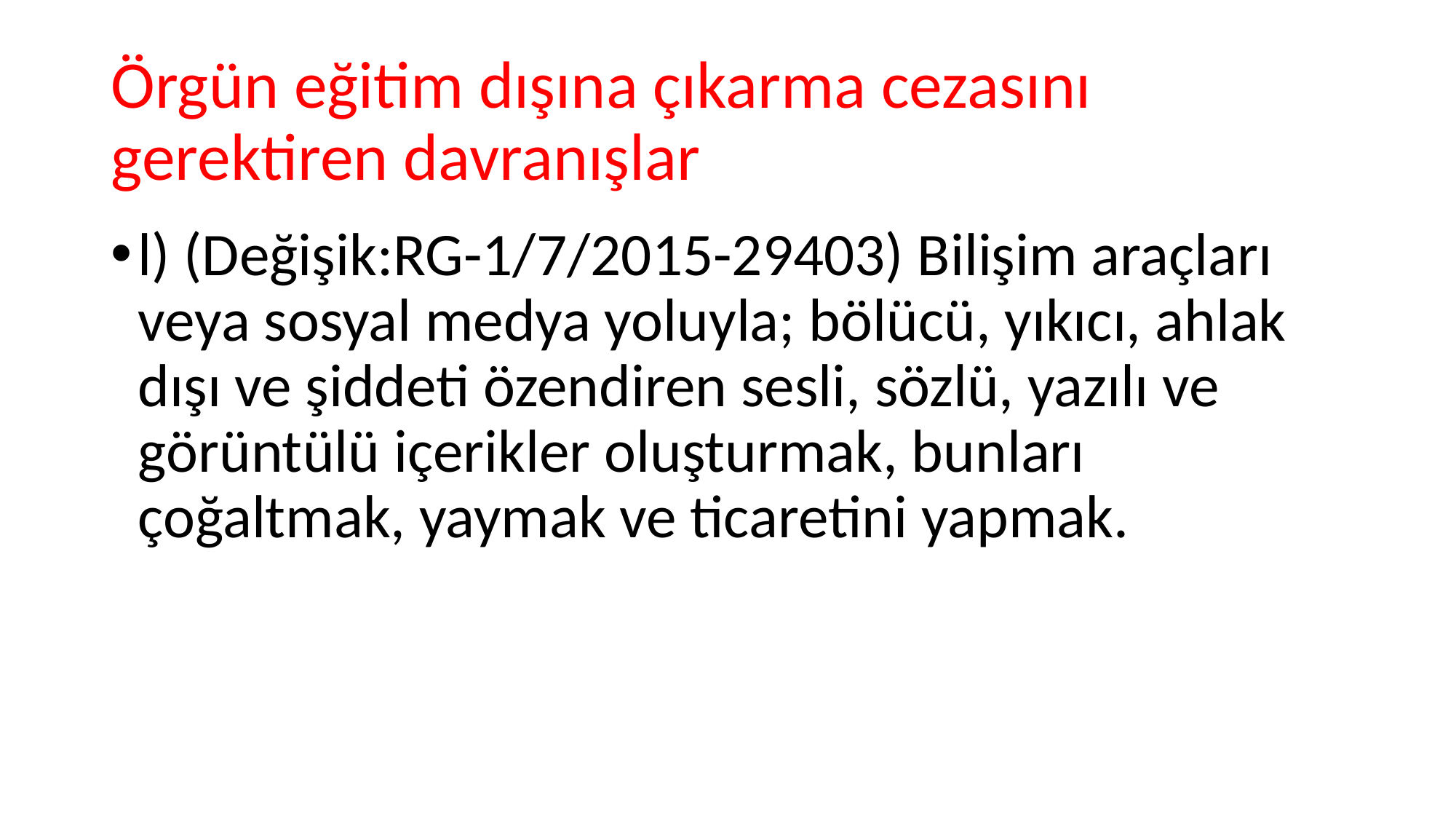

# Örgün eğitim dışına çıkarma cezasını gerektiren davranışlar
l) (Değişik:RG-1/7/2015-29403) Bilişim araçları veya sosyal medya yoluyla; bölücü, yıkıcı, ahlak dışı ve şiddeti özendiren sesli, sözlü, yazılı ve görüntülü içerikler oluşturmak, bunları çoğaltmak, yaymak ve ticaretini yapmak.